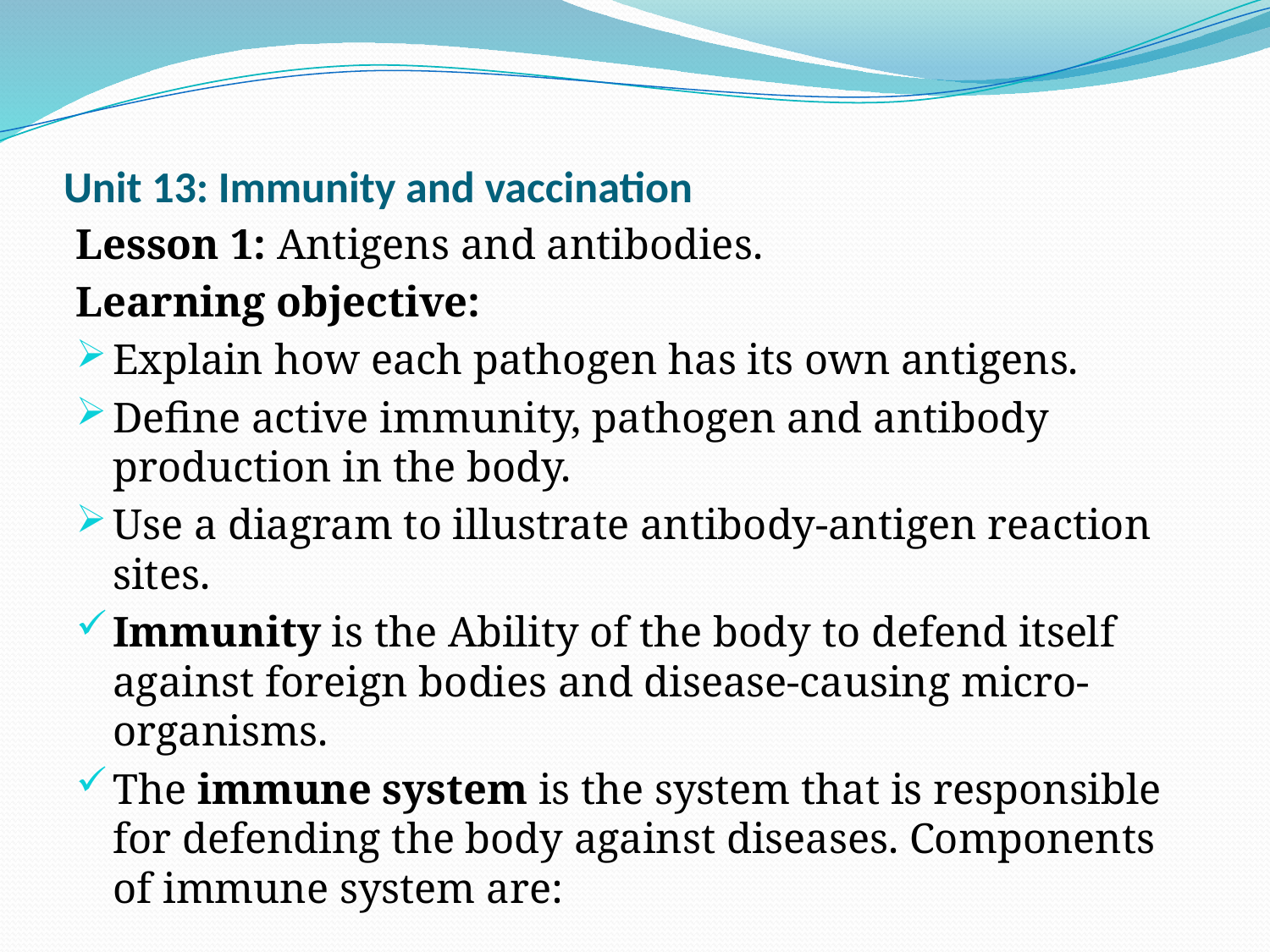

# Unit 13: Immunity and vaccination
Lesson 1: Antigens and antibodies.
Learning objective:
Explain how each pathogen has its own antigens.
Define active immunity, pathogen and antibody production in the body.
Use a diagram to illustrate antibody-antigen reaction sites.
Immunity is the Ability of the body to defend itself against foreign bodies and disease-causing micro-organisms.
The immune system is the system that is responsible for defending the body against diseases. Components of immune system are: